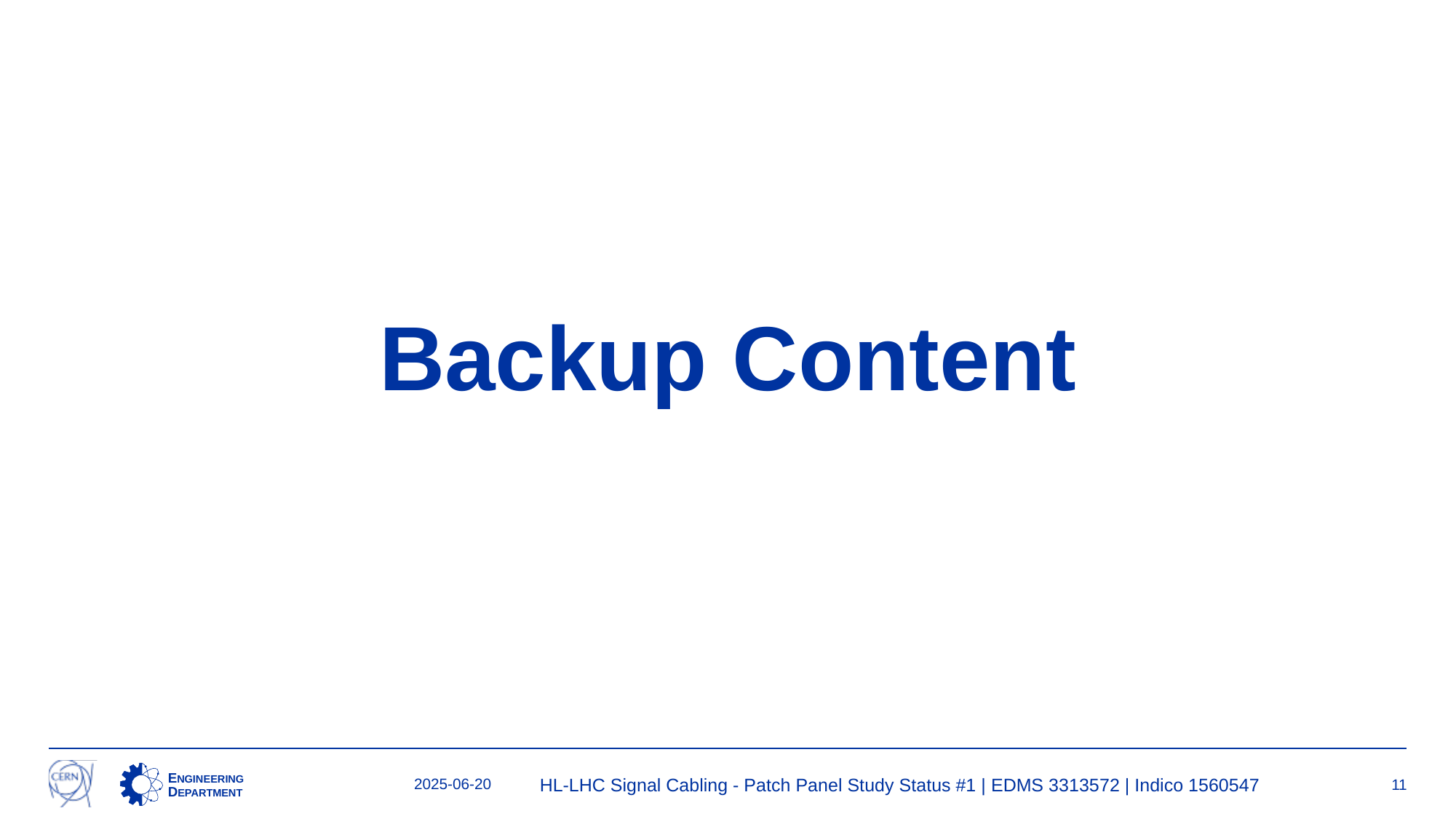

# Backup Content
2025-06-20
HL-LHC Signal Cabling - Patch Panel Study Status #1 | EDMS 3313572 | Indico 1560547
11